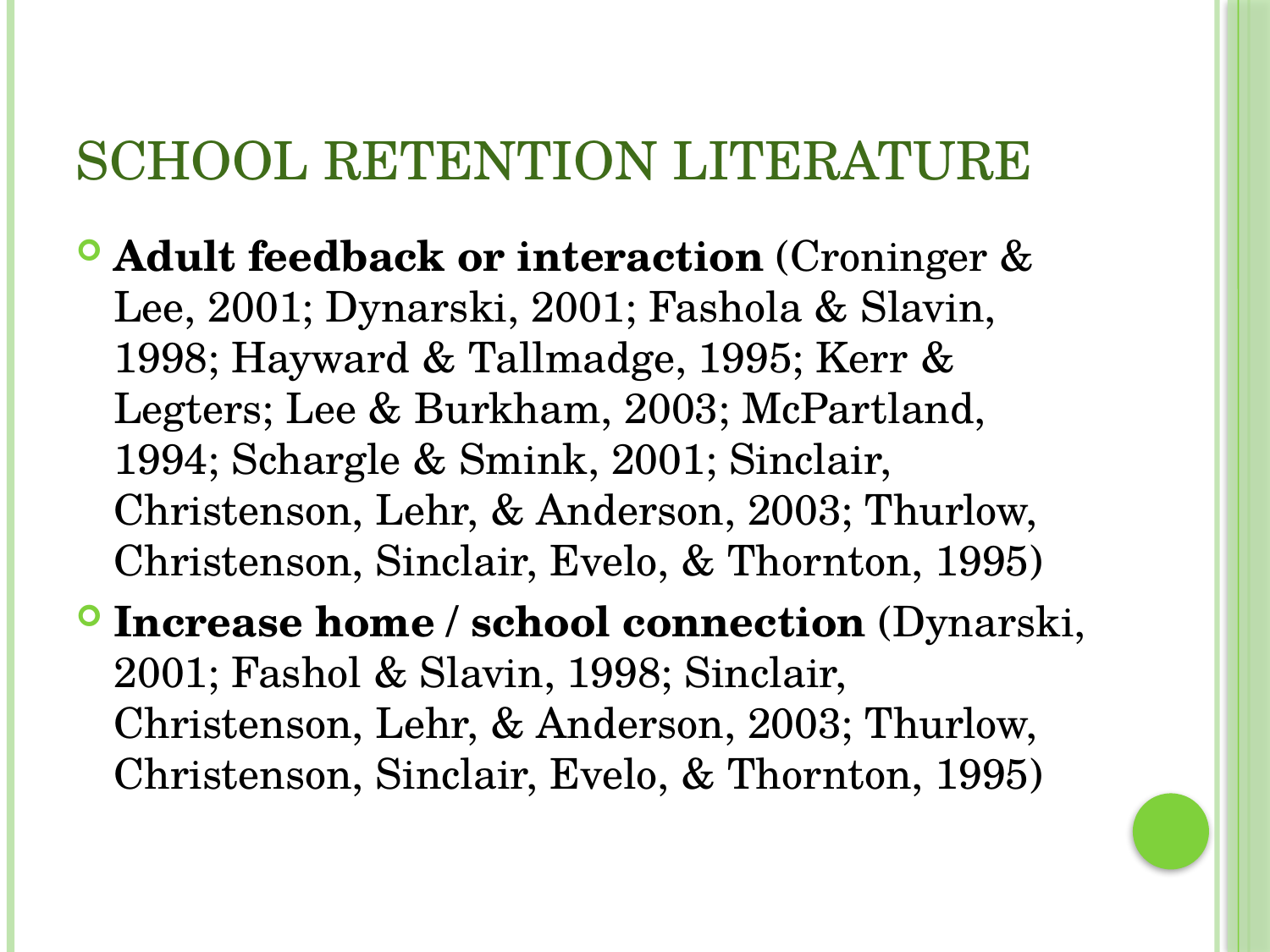

# School Retention Literature
Adult feedback or interaction (Croninger & Lee, 2001; Dynarski, 2001; Fashola & Slavin, 1998; Hayward & Tallmadge, 1995; Kerr & Legters; Lee & Burkham, 2003; McPartland, 1994; Schargle & Smink, 2001; Sinclair, Christenson, Lehr, & Anderson, 2003; Thurlow, Christenson, Sinclair, Evelo, & Thornton, 1995)
Increase home / school connection (Dynarski, 2001; Fashol & Slavin, 1998; Sinclair, Christenson, Lehr, & Anderson, 2003; Thurlow, Christenson, Sinclair, Evelo, & Thornton, 1995)